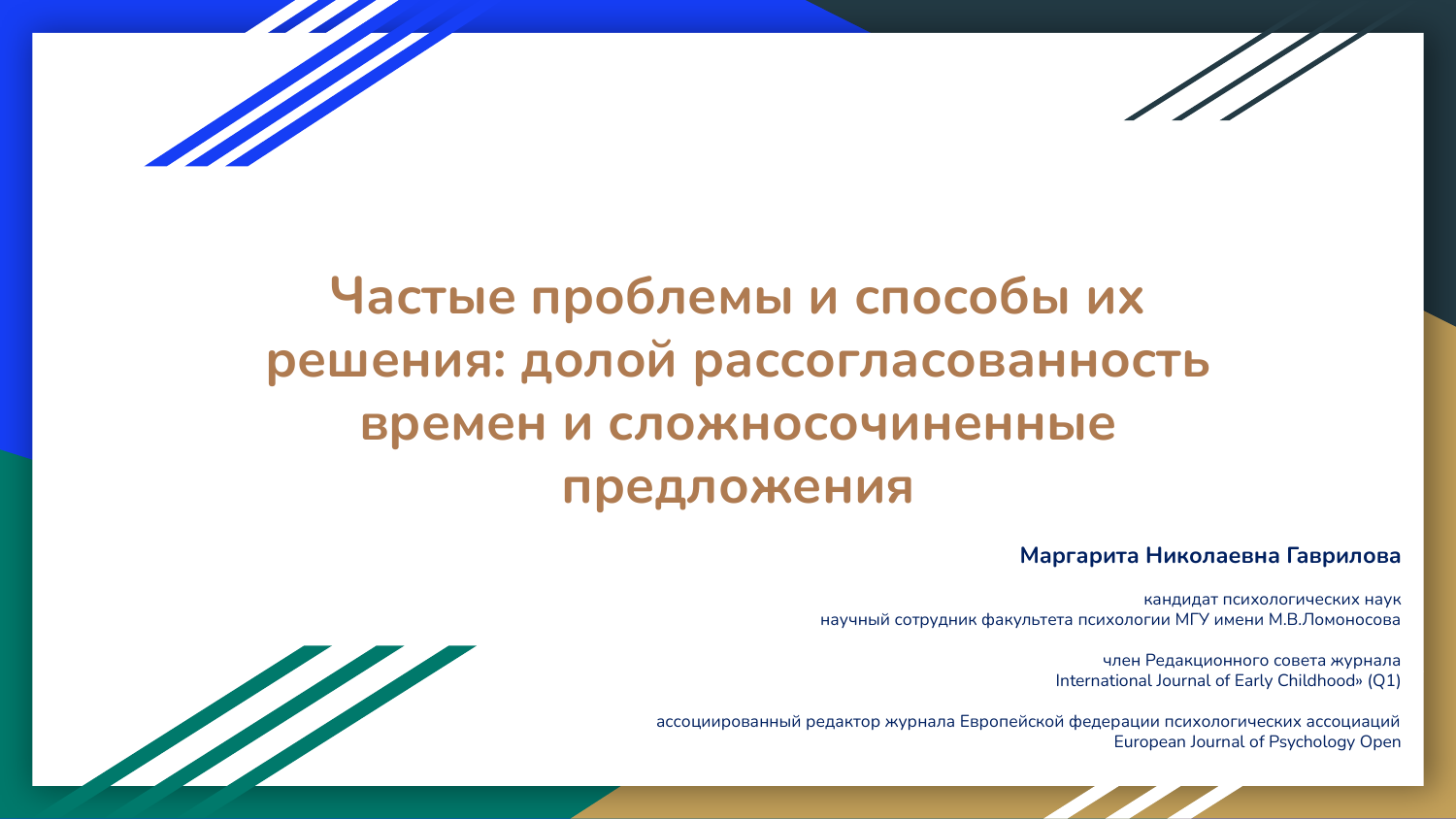

# Частые проблемы и способы их решения: долой рассогласованность времен и сложносочиненные предложения
 Маргарита Николаевна Гаврилова

кандидат психологических наук
научный сотрудник факультета психологии МГУ имени М.В.Ломоносова

 член Редакционного совета журнала
International Journal of Early Childhood» (Q1)

ассоциированный редактор журнала Европейской федерации психологических ассоциаций
European Journal of Psychology Open